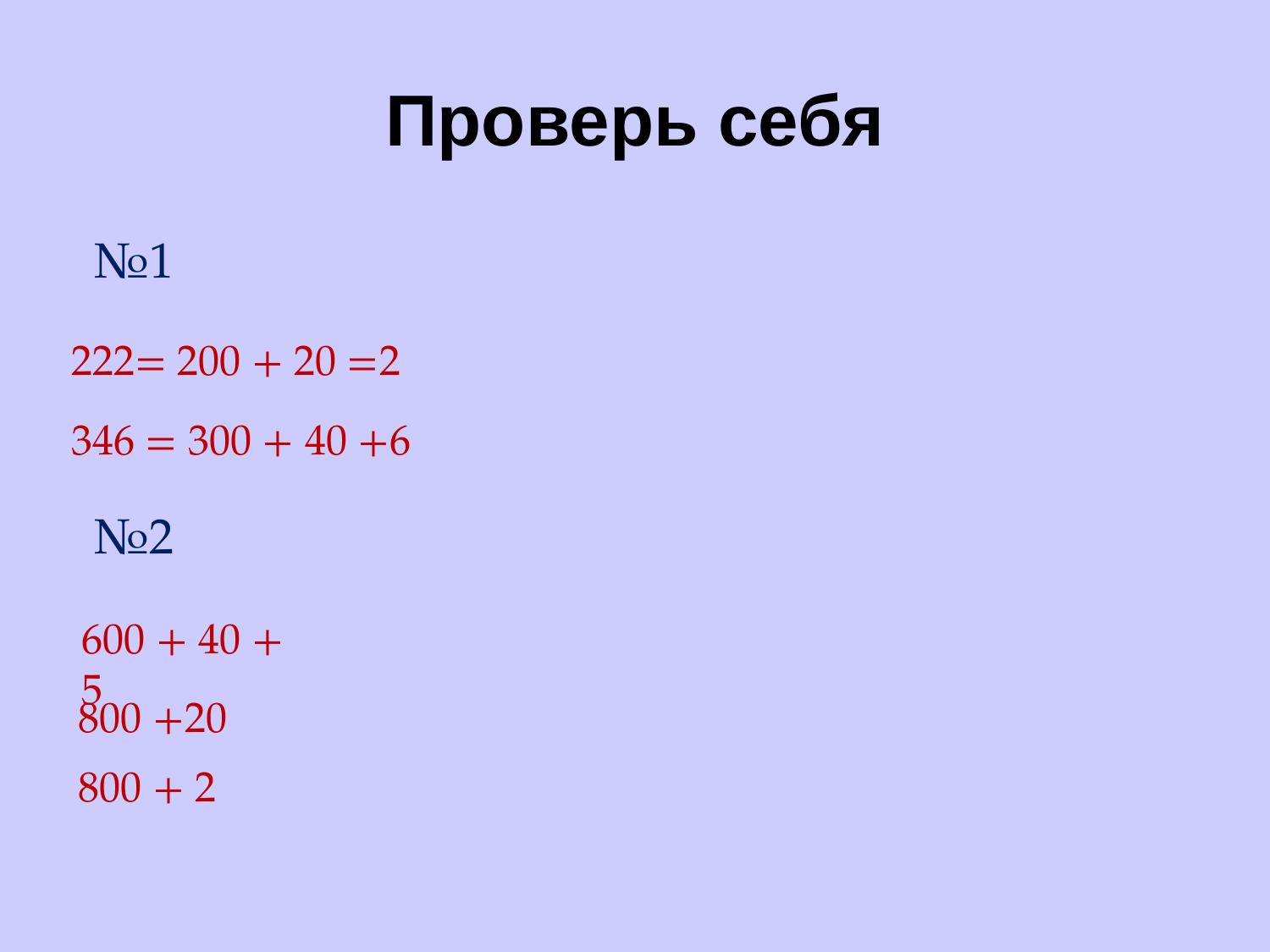

# Проверь себя
№1

№2
222= 200 + 20 =2
346 = 300 + 40 +6
600 + 40 + 5

800 +20
800 + 2